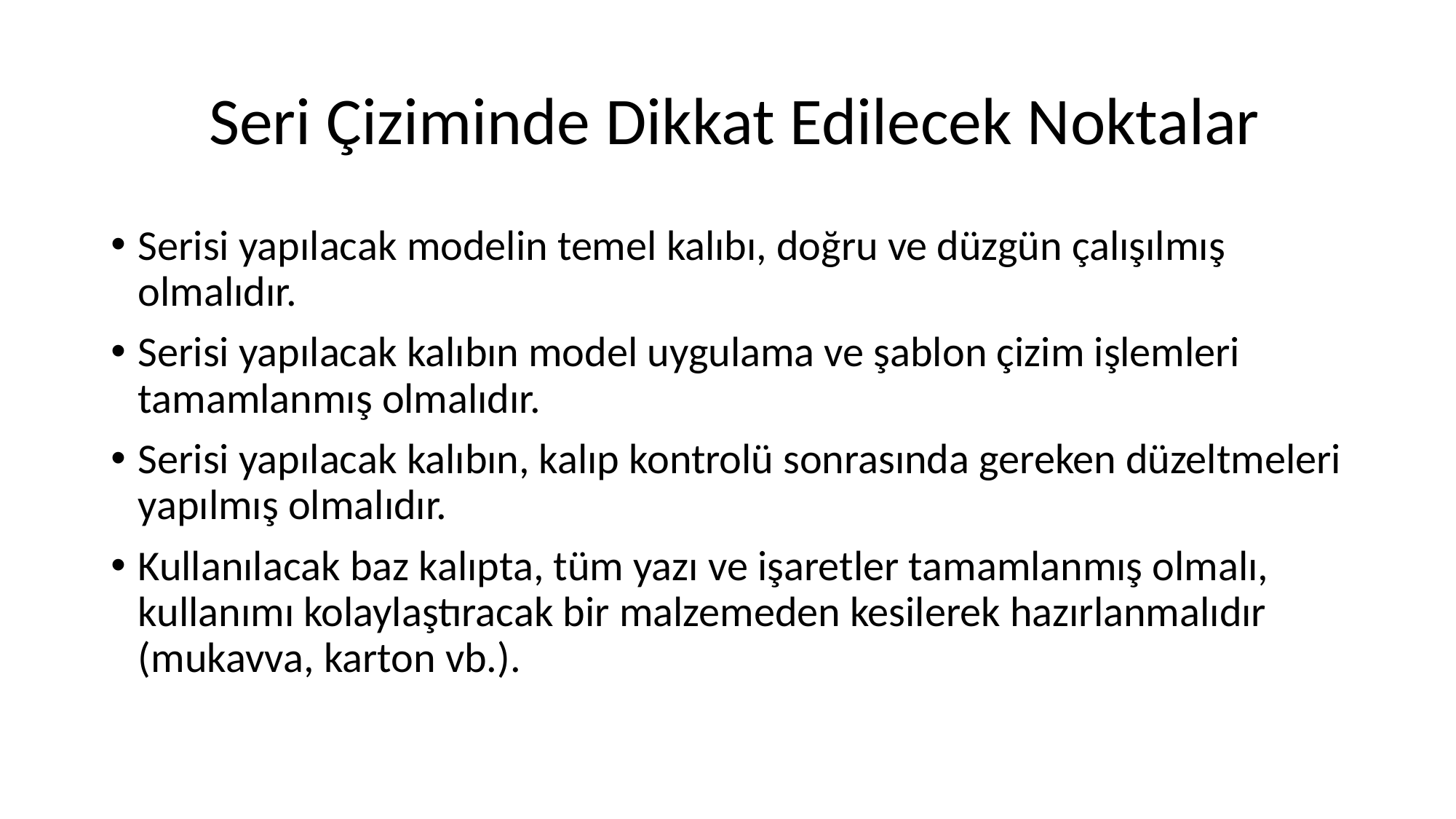

# Seri Çiziminde Dikkat Edilecek Noktalar
Serisi yapılacak modelin temel kalıbı, doğru ve düzgün çalışılmış olmalıdır.
Serisi yapılacak kalıbın model uygulama ve şablon çizim işlemleri tamamlanmış olmalıdır.
Serisi yapılacak kalıbın, kalıp kontrolü sonrasında gereken düzeltmeleri yapılmış olmalıdır.
Kullanılacak baz kalıpta, tüm yazı ve işaretler tamamlanmış olmalı, kullanımı kolaylaştıracak bir malzemeden kesilerek hazırlanmalıdır (mukavva, karton vb.).